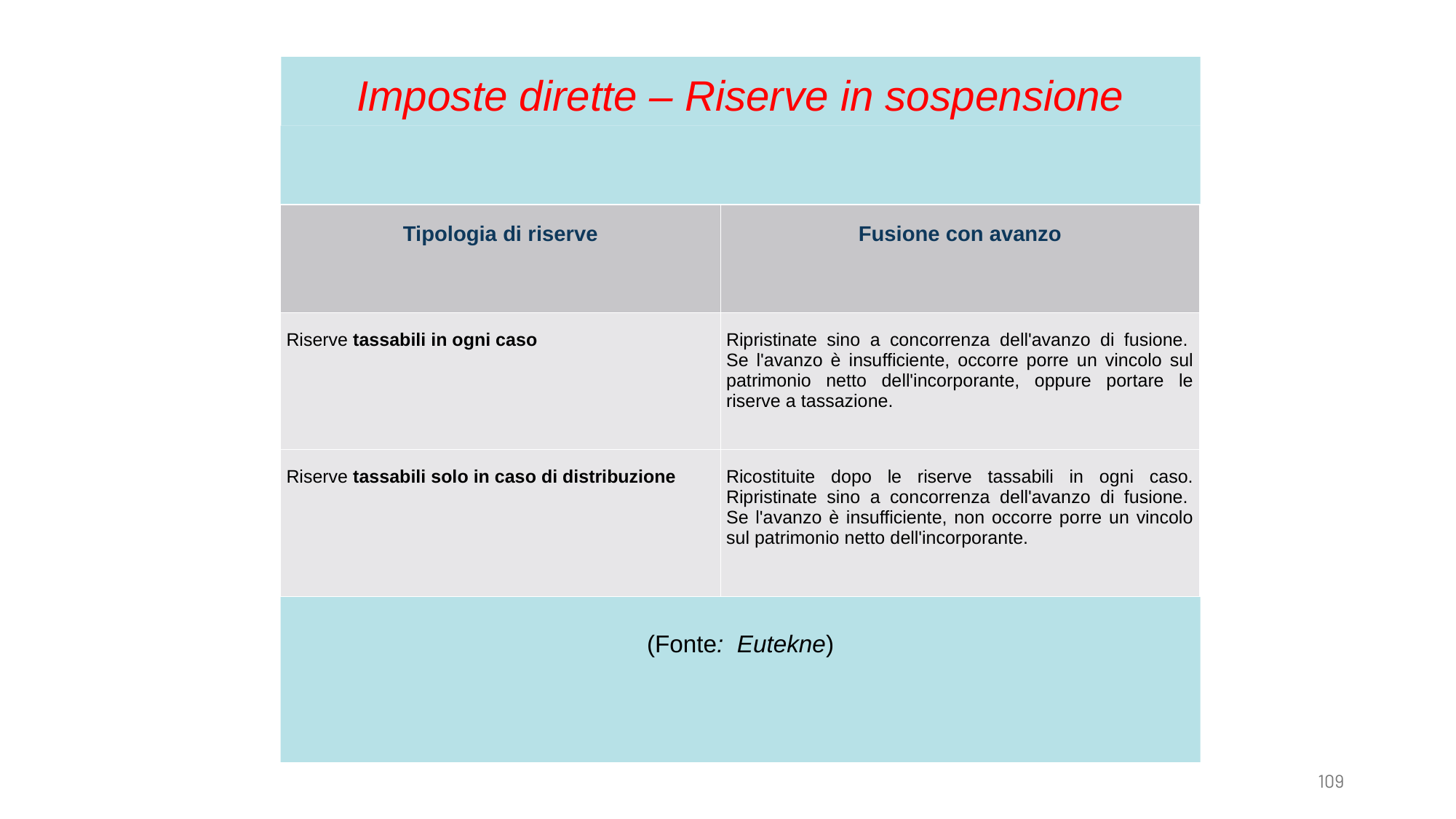

# Imposte dirette – Riserve in sospensione

(Fonte:  Eutekne)
| Tipologia di riserve | Fusione con avanzo |
| --- | --- |
| Riserve tassabili in ogni caso | Ripristinate sino a concorrenza dell'avanzo di fusione.  Se l'avanzo è insufficiente, occorre porre un vincolo sul patrimonio netto dell'incorporante, oppure portare le riserve a tassazione. |
| Riserve tassabili solo in caso di distribuzione | Ricostituite dopo le riserve tassabili in ogni caso. Ripristinate sino a concorrenza dell'avanzo di fusione.  Se l'avanzo è insufficiente, non occorre porre un vincolo sul patrimonio netto dell'incorporante. |
109